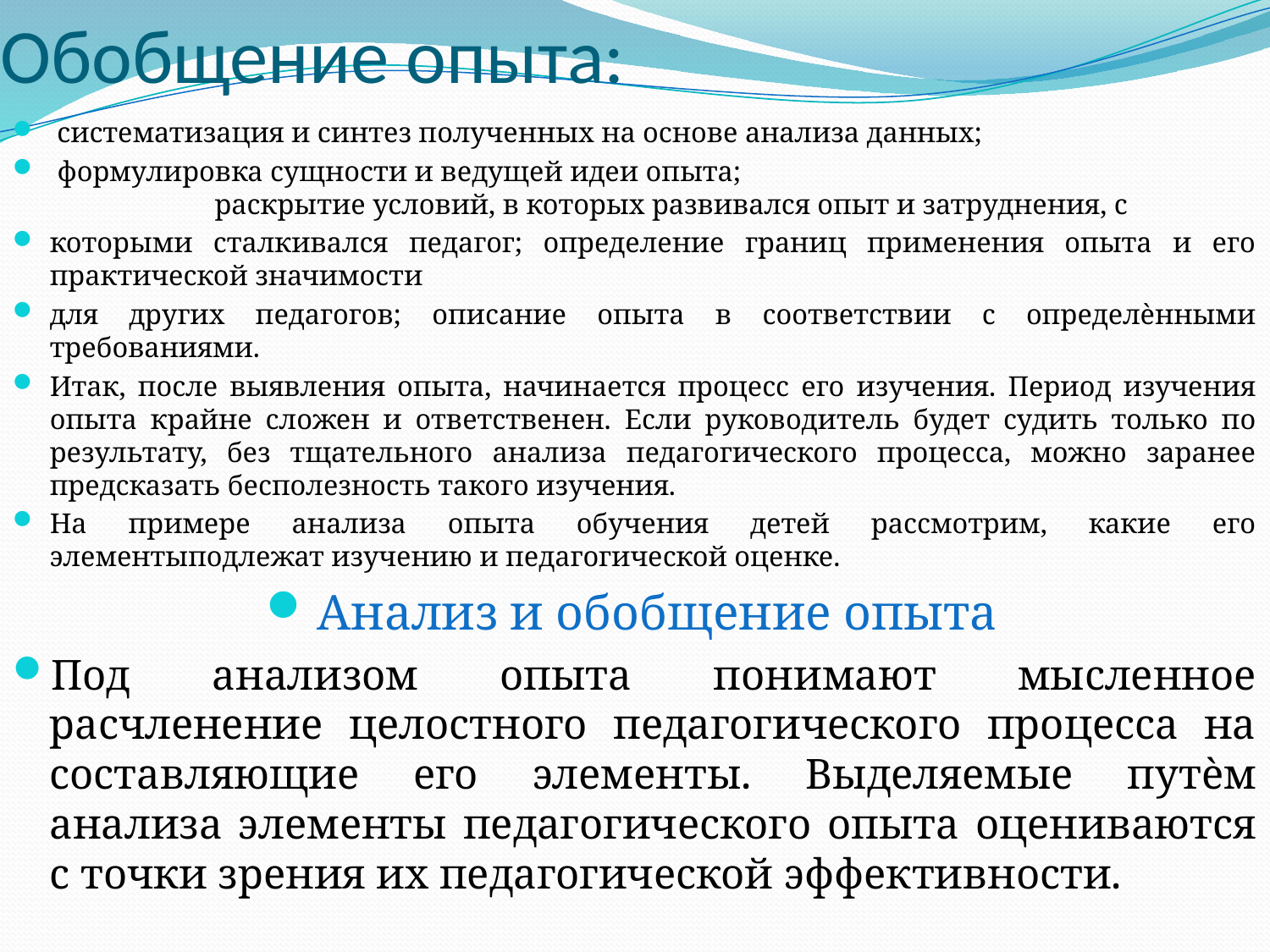

# Обобщение опыта:
 систематизация и синтез полученных на основе анализа данных;
 формулировка сущности и ведущей идеи опыта;                                                                                               раскрытие условий, в которых развивался опыт и затруднения, с
которыми сталкивался педагог; определение границ применения опыта и его практической значимости
для других педагогов; описание опыта в соответствии с определѐнными требованиями.
Итак, после выявления опыта, начинается процесс его изучения. Период изучения опыта крайне сложен и ответственен. Если руководитель будет судить только по результату, без тщательного анализа педагогического процесса, можно заранее предсказать бесполезность такого изучения.
На примере анализа опыта обучения детей рассмотрим, какие его элементыподлежат изучению и педагогической оценке.
Анализ и обобщение опыта
Под анализом опыта понимают мысленное расчленение целостного педагогического процесса на составляющие его элементы. Выделяемые путѐм анализа элементы педагогического опыта оцениваются с точки зрения их педагогической эффективности.